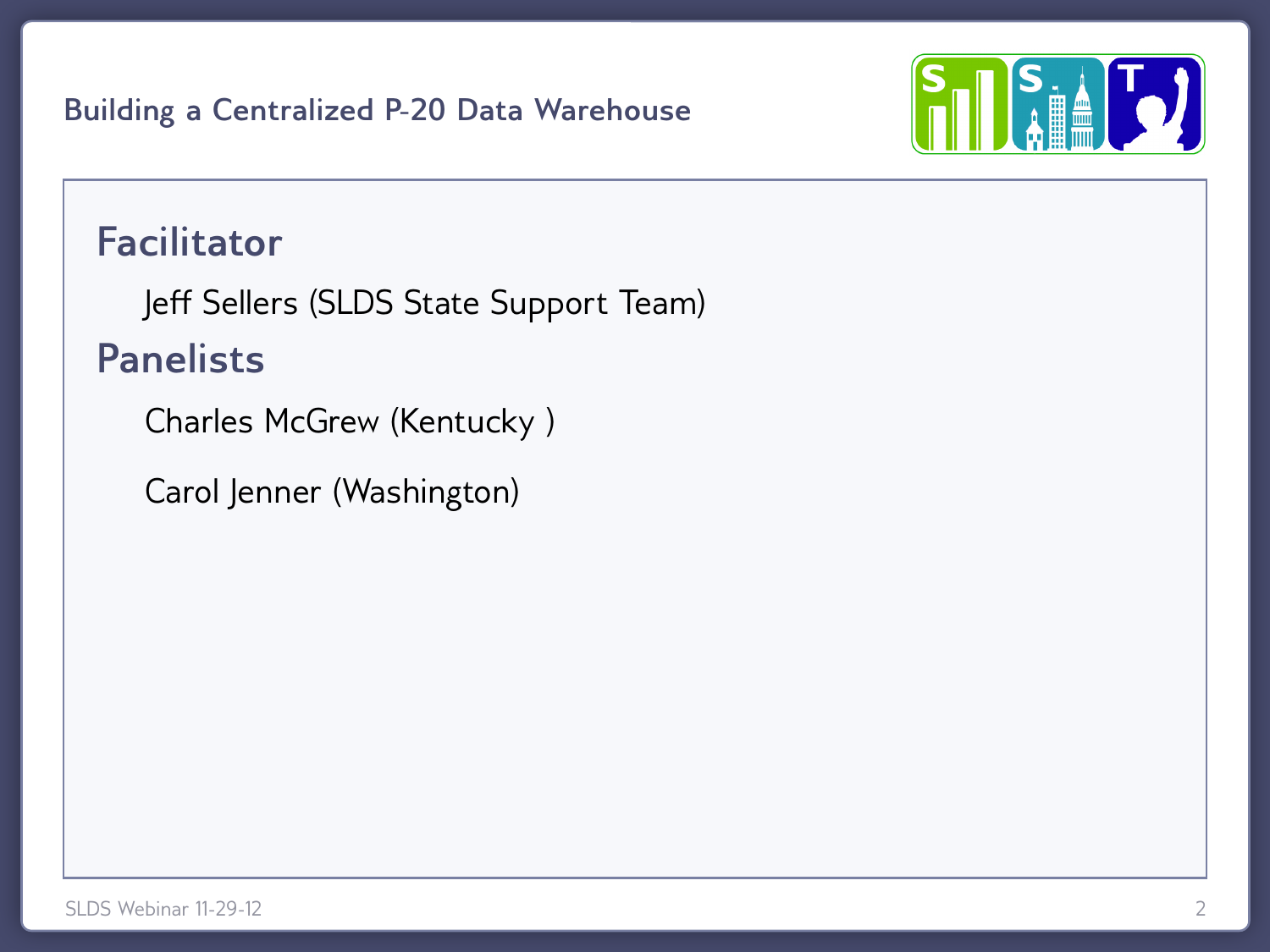

Building a Centralized P-20 Data Warehouse
Facilitator
	Jeff Sellers (SLDS State Support Team)
Panelists
Charles McGrew (Kentucky )
Carol Jenner (Washington)

SLDS Webinar 11-29-12
2